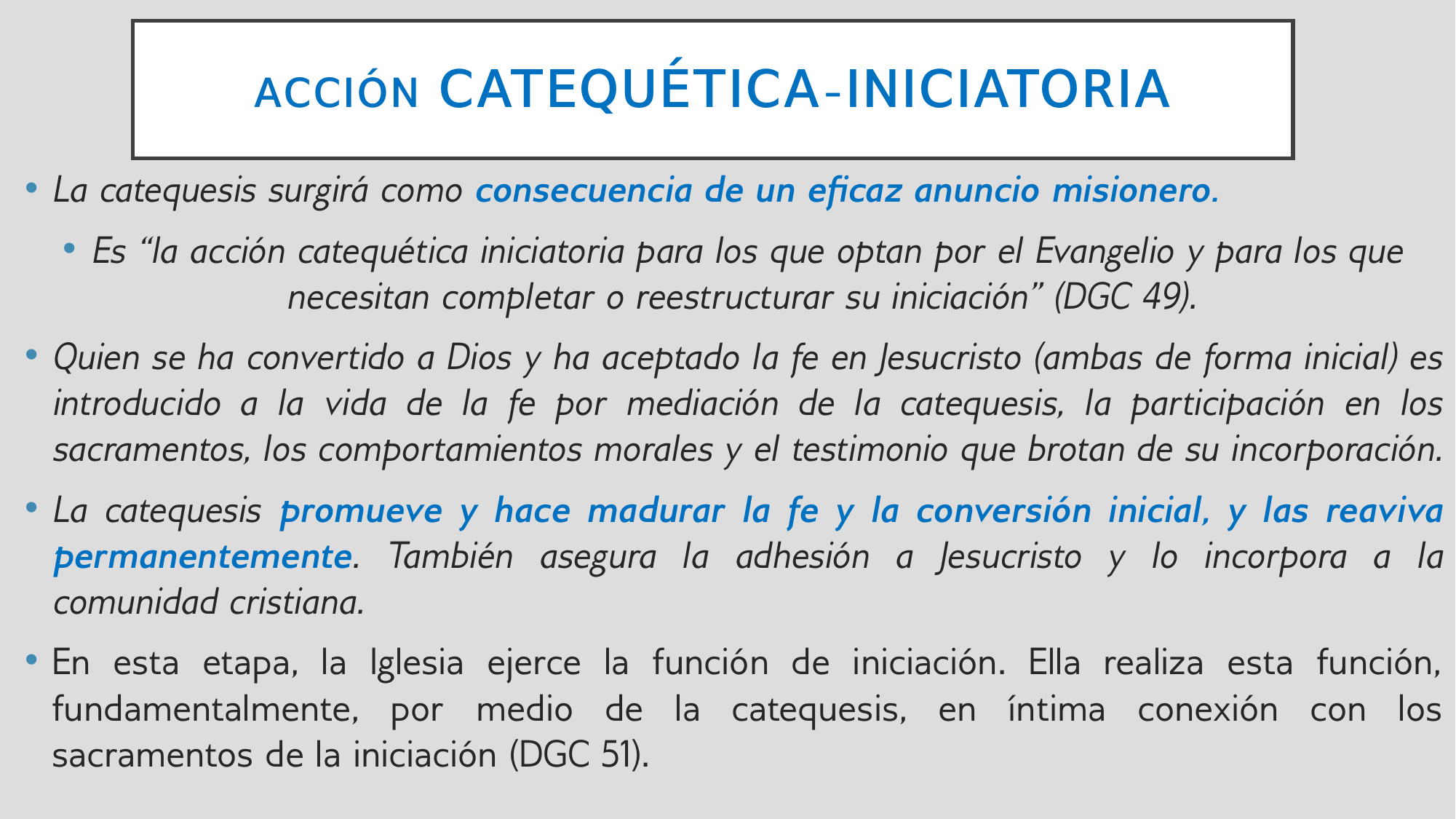

# Acción catequética-iniciatoria
La catequesis surgirá como consecuencia de un eficaz anuncio misionero.
Es “la acción catequética iniciatoria para los que optan por el Evangelio y para los que necesitan completar o reestructurar su iniciación” (DGC 49).
Quien se ha convertido a Dios y ha aceptado la fe en Jesucristo (ambas de forma inicial) es introducido a la vida de la fe por mediación de la catequesis, la participación en los sacramentos, los comportamientos morales y el testimonio que brotan de su incorporación.
La catequesis promueve y hace madurar la fe y la conversión inicial, y las reaviva permanentemente. También asegura la adhesión a Jesucristo y lo incorpora a la comunidad cristiana.
En esta etapa, la Iglesia ejerce la función de iniciación. Ella realiza esta función, fundamentalmente, por medio de la catequesis, en íntima conexión con los sacramentos de la iniciación (DGC 51).